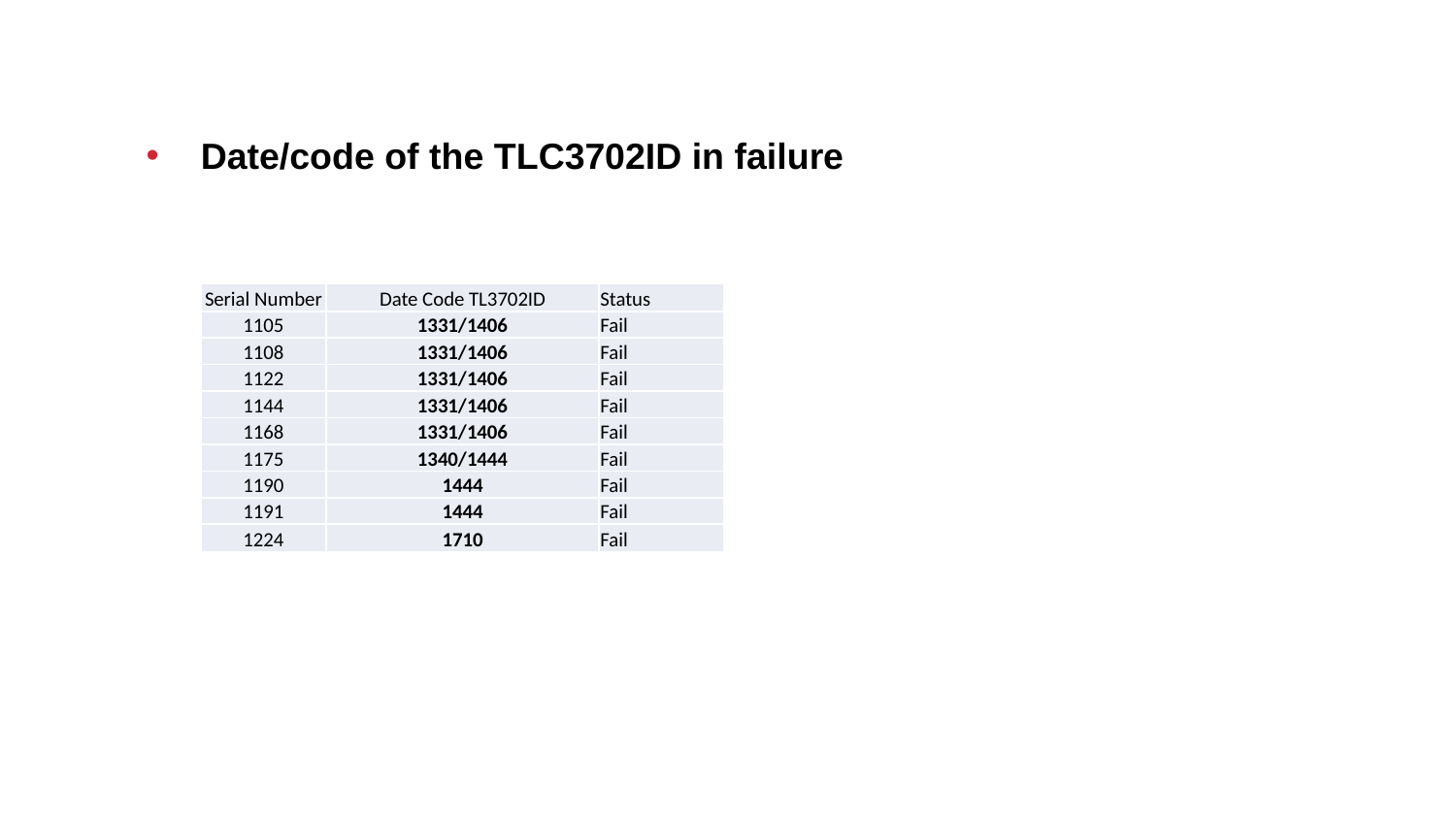

Date/code of the TLC3702ID in failure

| Serial Number | Date Code TL3702ID | Status |
| --- | --- | --- |
| 1105 | 1331/1406 | Fail |
| 1108 | 1331/1406 | Fail |
| 1122 | 1331/1406 | Fail |
| 1144 | 1331/1406 | Fail |
| 1168 | 1331/1406 | Fail |
| 1175 | 1340/1444 | Fail |
| 1190 | 1444 | Fail |
| 1191 | 1444 | Fail |
| 1224 | 1710 | Fail |